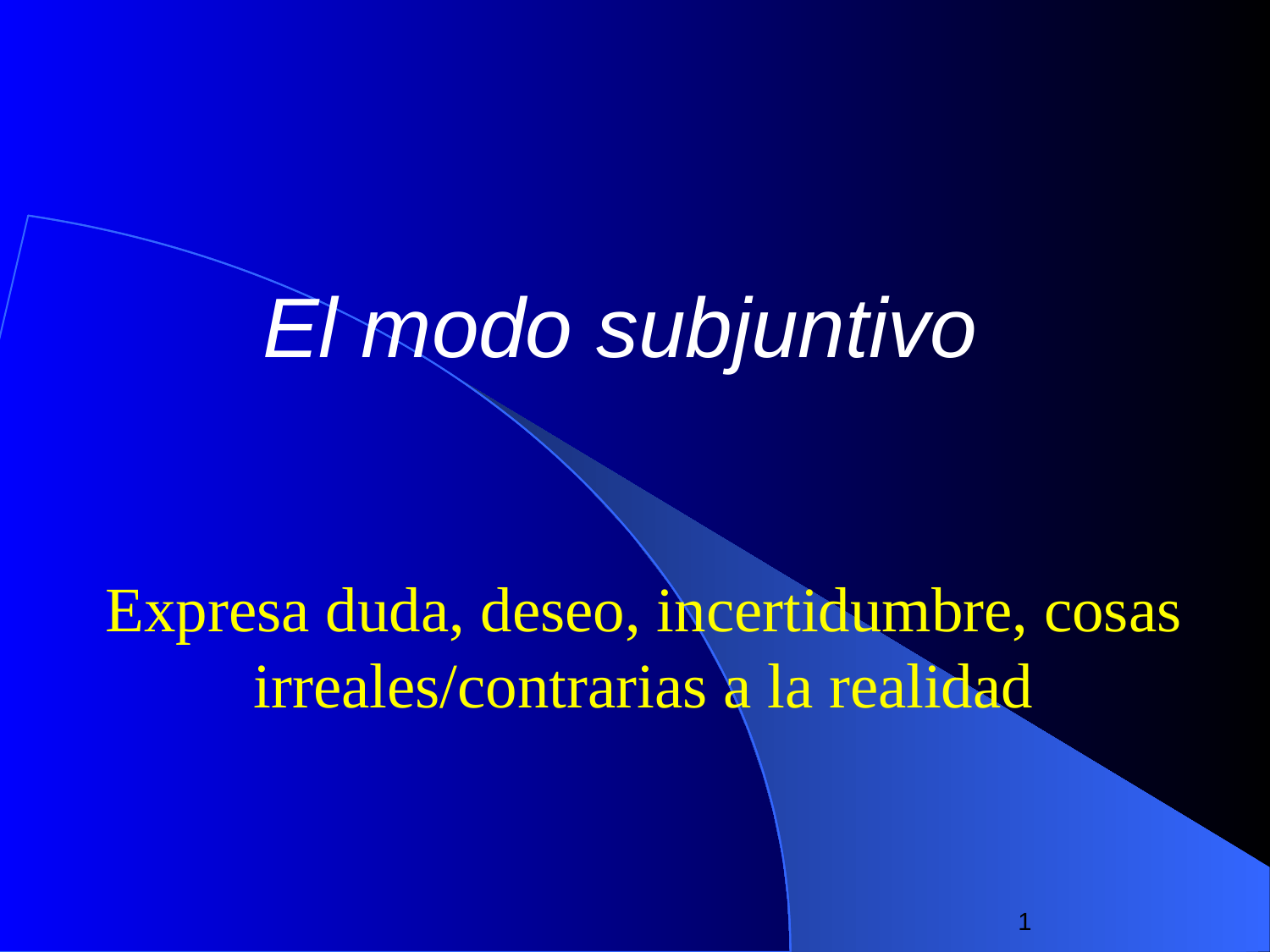

# El modo subjuntivo
Expresa duda, deseo, incertidumbre, cosas irreales/contrarias a la realidad
1